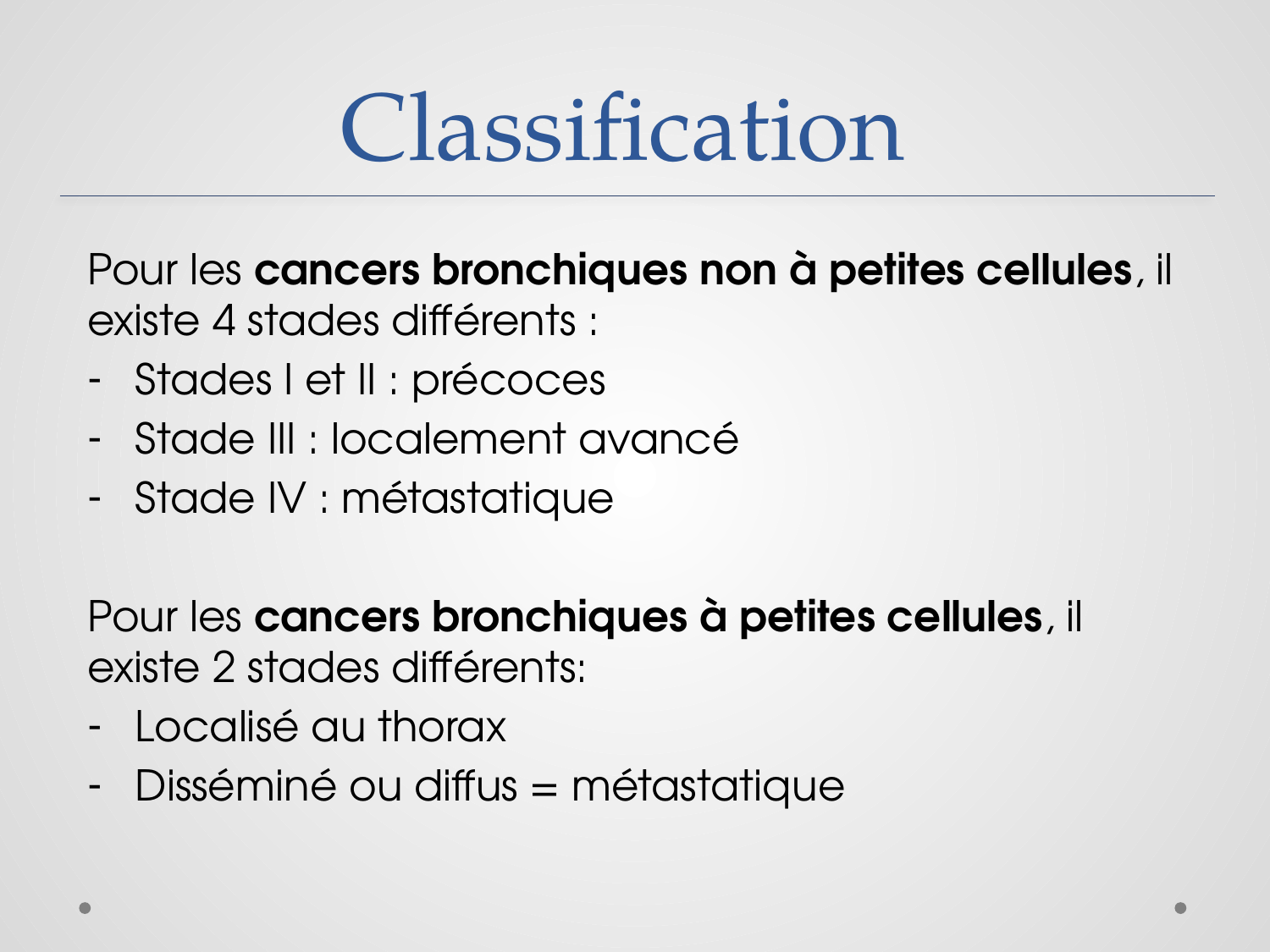

# Classification
Pour les cancers bronchiques non à petites cellules, il existe 4 stades différents :
Stades I et II : précoces
Stade III : localement avancé
Stade IV : métastatique

Pour les cancers bronchiques à petites cellules, il existe 2 stades différents:
Localisé au thorax
Disséminé ou diffus = métastatique